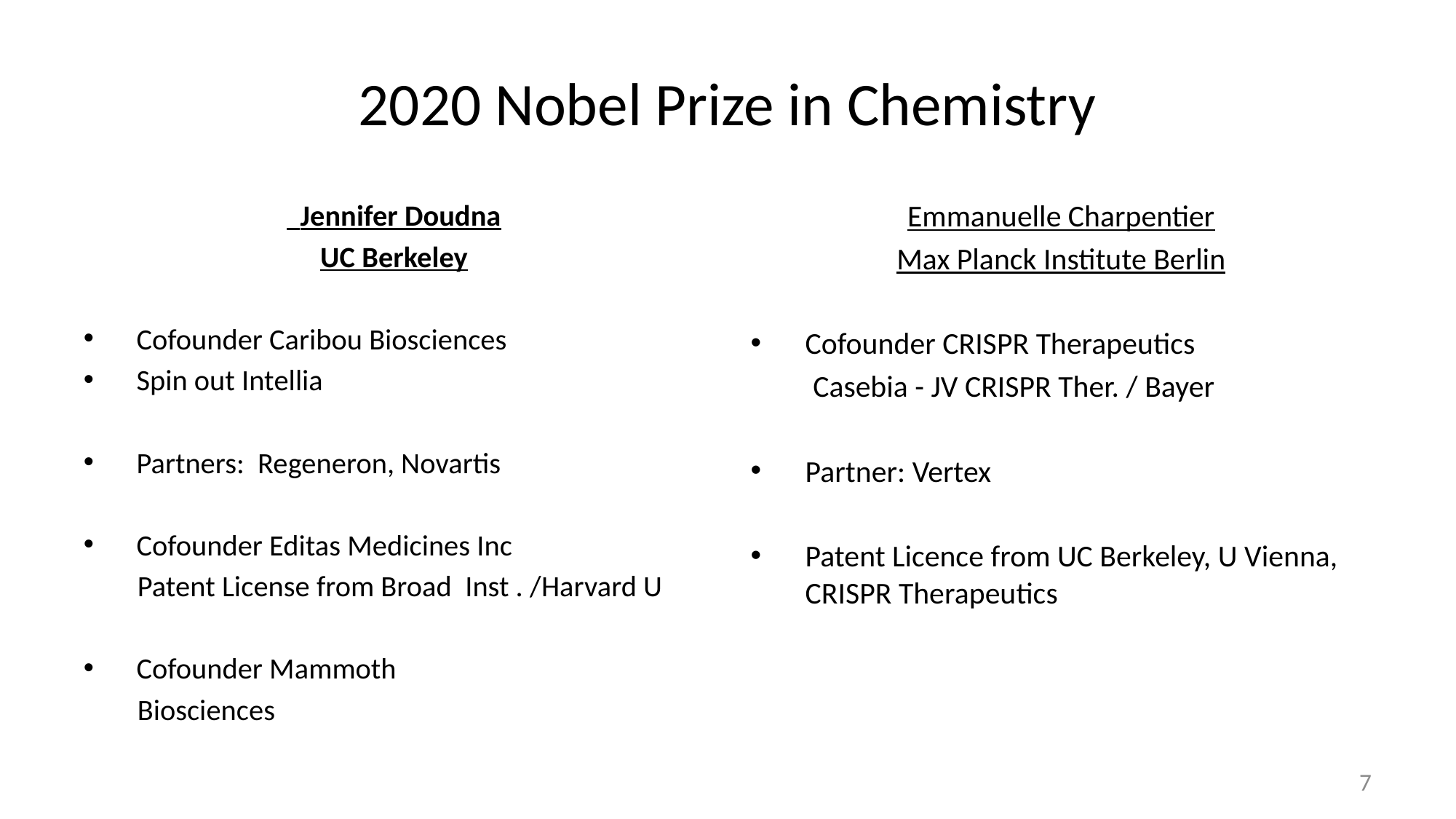

# 2020 Nobel Prize in Chemistry
  Jennifer Doudna
UC Berkeley

Cofounder Caribou Biosciences
Spin out Intellia

Partners:  Regeneron, Novartis

Cofounder Editas Medicines Inc
        Patent License from Broad  Inst . /Harvard U

Cofounder Mammoth
        Biosciences

Emmanuelle Charpentier
Max Planck Institute Berlin

Cofounder CRISPR Therapeutics
         Casebia - JV CRISPR Ther. / Bayer

Partner: Vertex

Patent Licence from UC Berkeley, U Vienna,  CRISPR Therapeutics

7